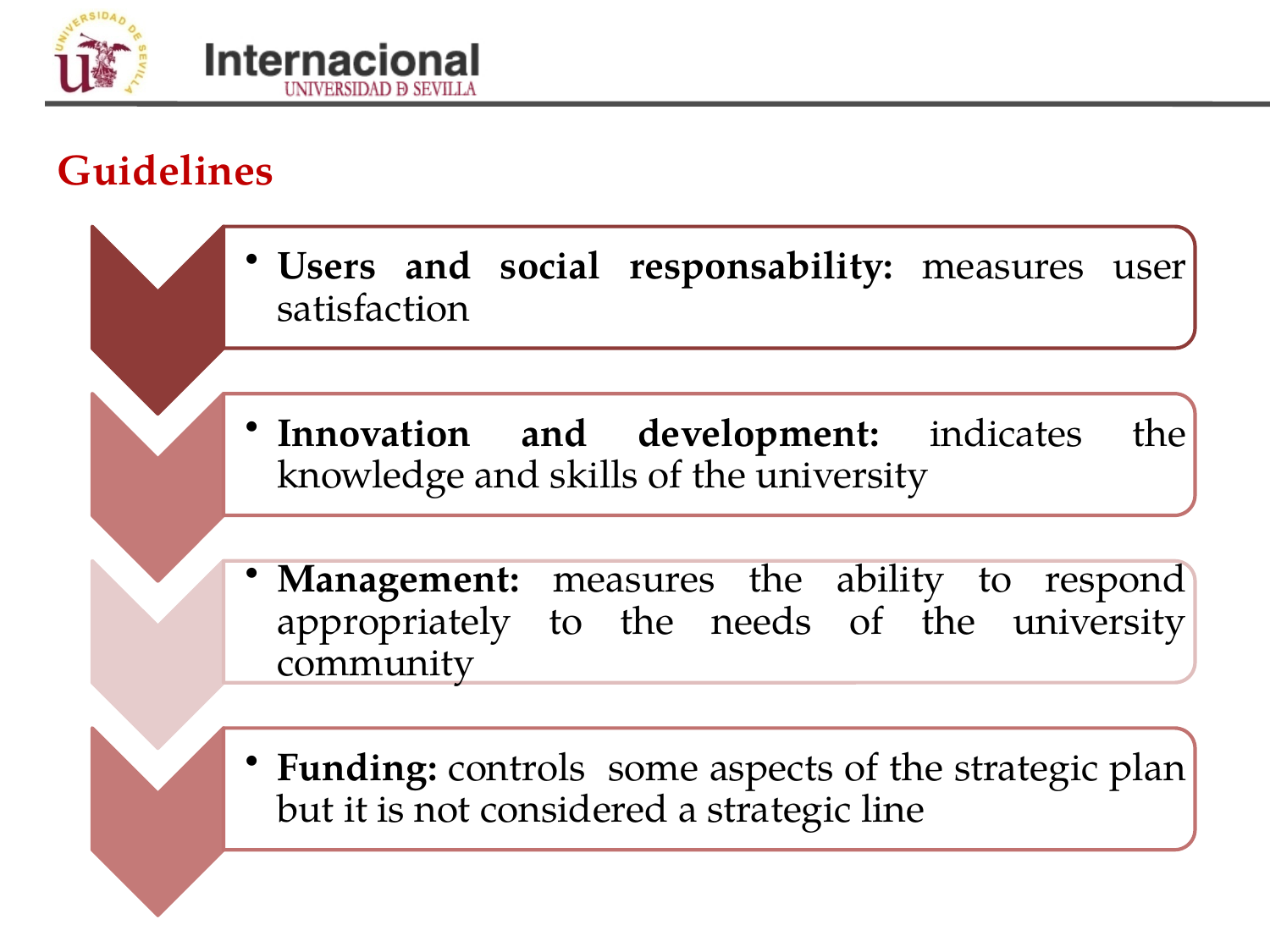

Guidelines

Users and social responsability: measures user satisfaction

Innovation and development: indicates the knowledge and skills of the university

Management: measures the ability to respond appropriately to the needs of the university community

Funding: controls  some aspects of the strategic plan but it is not considered a strategic line